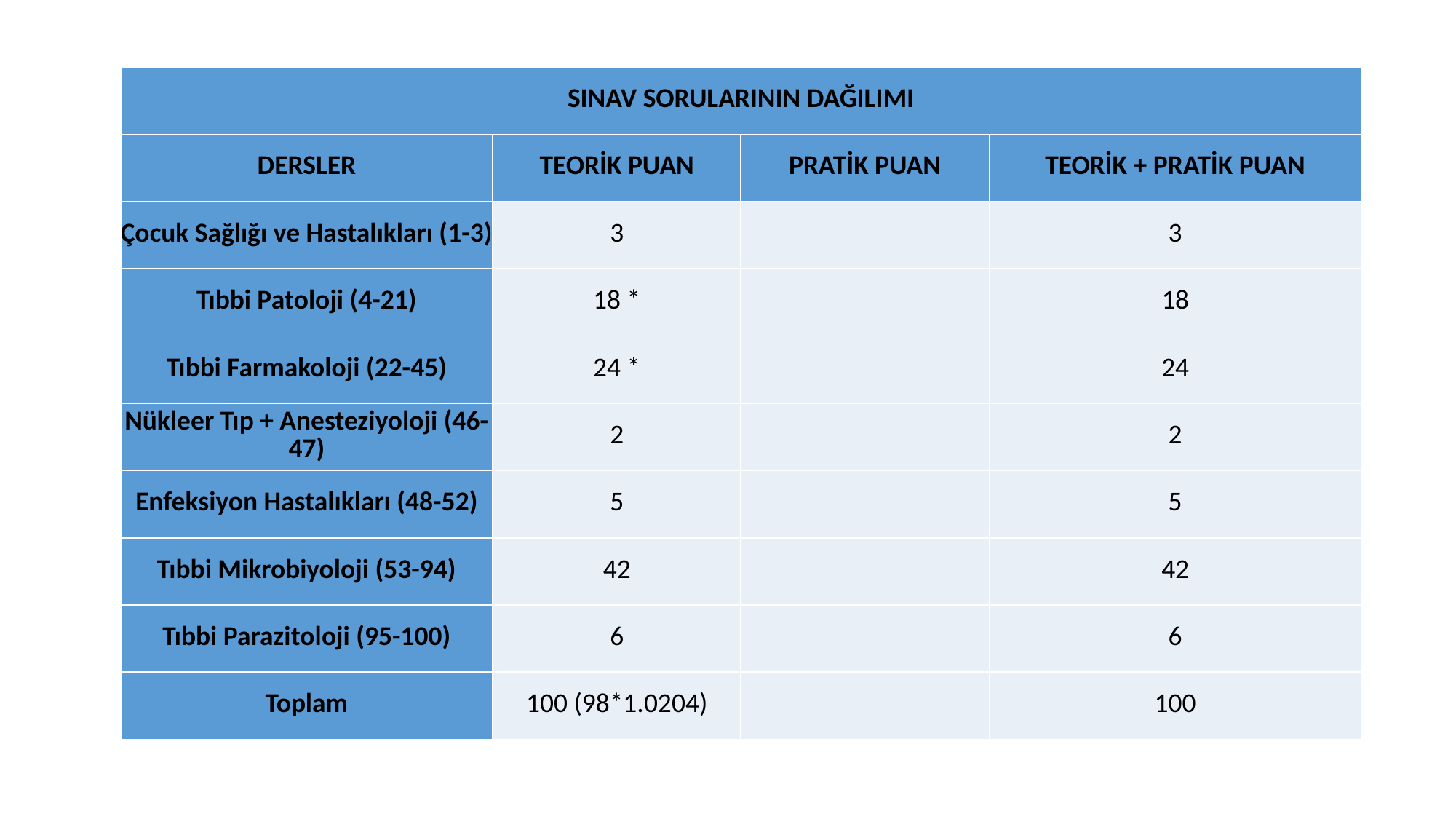

| SINAV SORULARININ DAĞILIMI |  |  |  |
| --- | --- | --- | --- |
| DERSLER | TEORİK PUAN | PRATİK PUAN | TEORİK + PRATİK PUAN |
| Çocuk Sağlığı ve Hastalıkları (1-3) | 3 |  | 3 |
| Tıbbi Patoloji (4-21) | 18 \* |  | 18 |
| Tıbbi Farmakoloji (22-45) | 24 \* |  | 24 |
| Nükleer Tıp + Anesteziyoloji (46-47) | 2 |  | 2 |
| Enfeksiyon Hastalıkları (48-52) | 5 |  | 5 |
| Tıbbi Mikrobiyoloji (53-94) | 42 |  | 42 |
| Tıbbi Parazitoloji (95-100) | 6 |  | 6 |
| Toplam | 100 (98\*1.0204) |  | 100 |